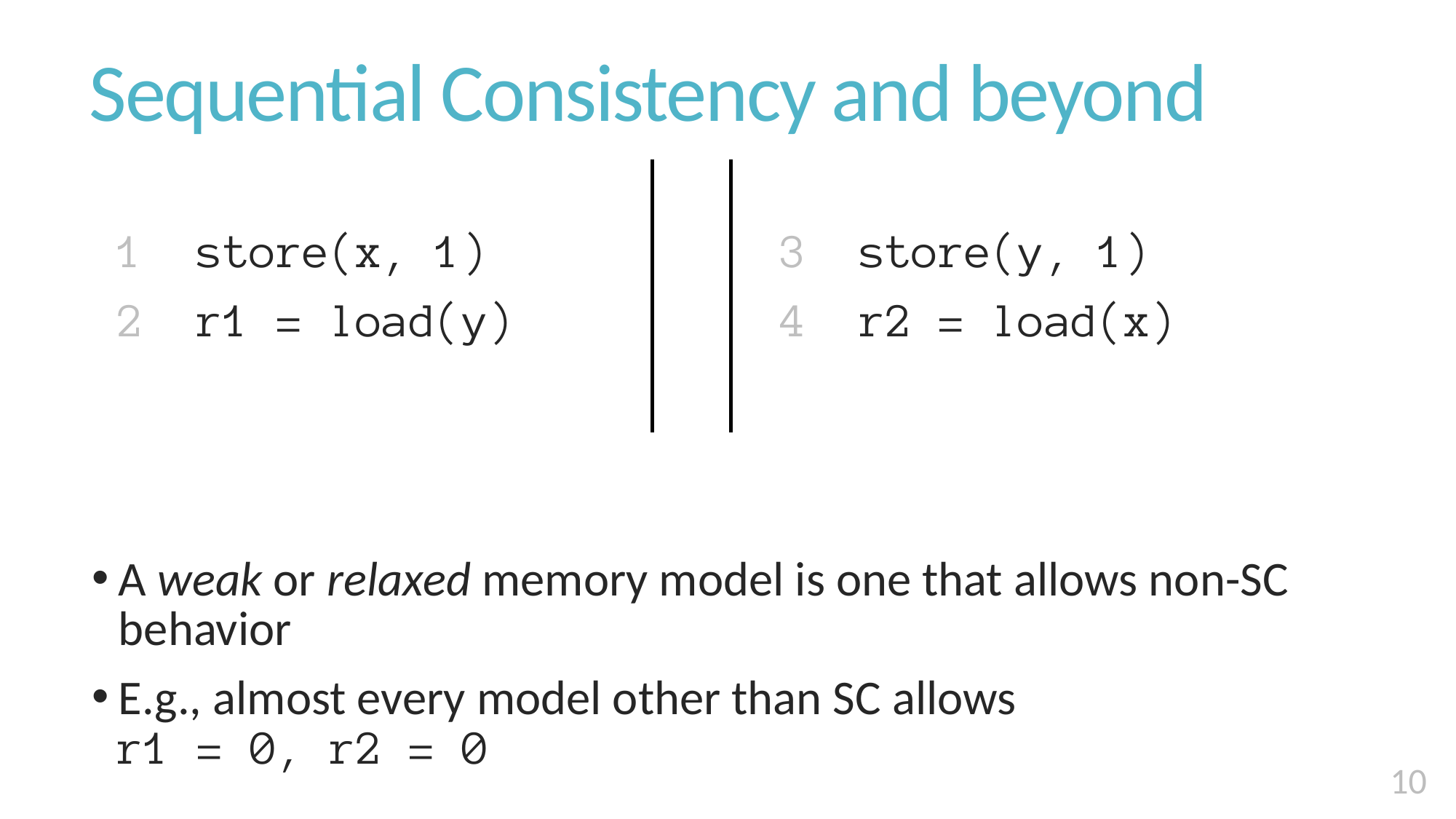

# Sequential Consistency and beyond

A weak or relaxed memory model is one that allows non-SC behavior
E.g., almost every model other than SC allows
r1 = 0, r2 = 0

 1  store(x, 1)
 2  r1 = load(y)
 3  store(y, 1)
 4  r2 = load(x)
10